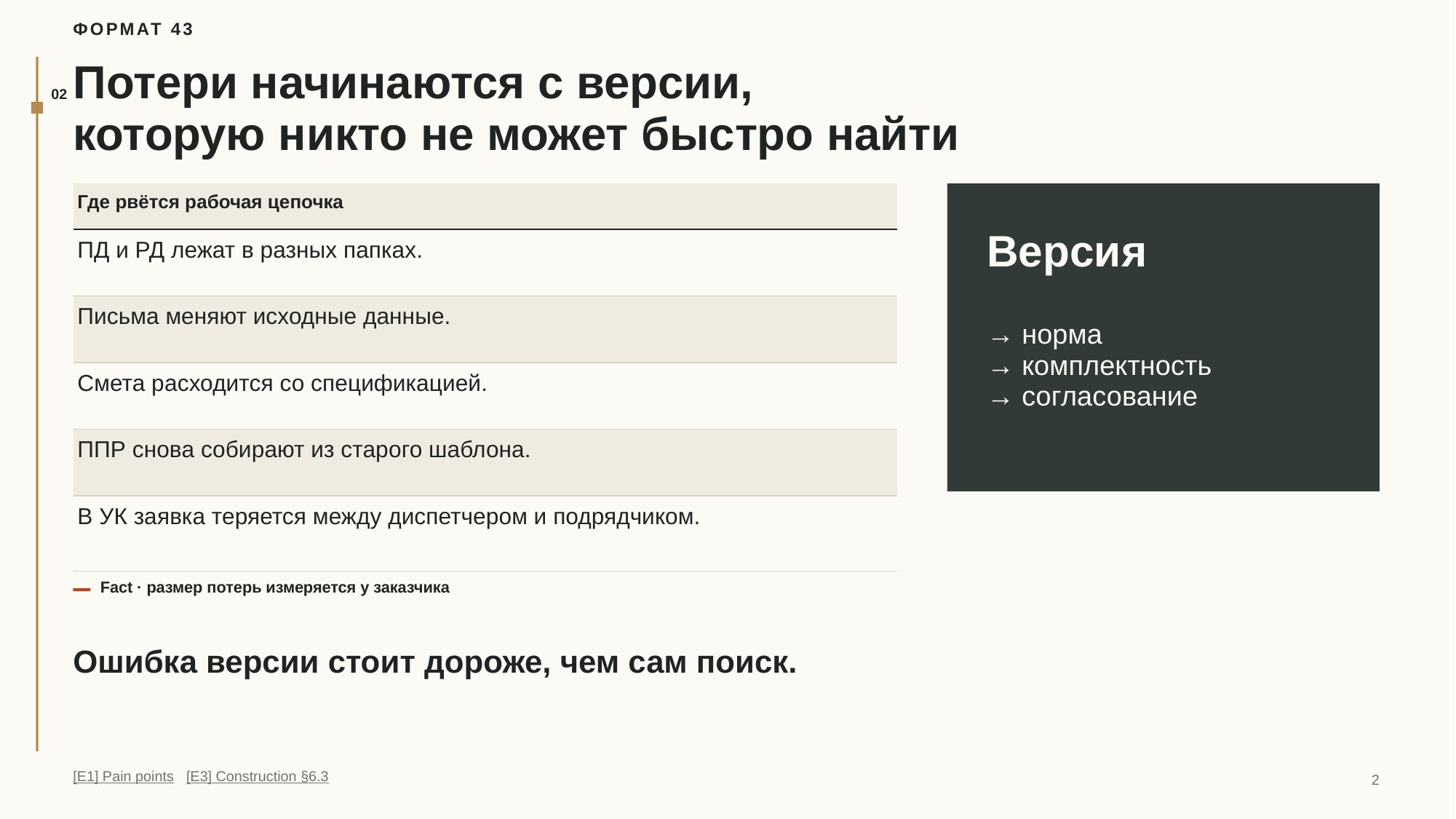

ФОРМАТ 43

Потери начинаются с версии,
которую никто не может быстро найти
02

| Где рвётся рабочая цепочка |
| --- |
| ПД и РД лежат в разных папках. |
| Письма меняют исходные данные. |
| Смета расходится со спецификацией. |
| ППР снова собирают из старого шаблона. |
| В УК заявка теряется между диспетчером и подрядчиком. |

Версия
→ норма
→ комплектность
→ согласование
Fact · размер потерь измеряется у заказчика

Ошибка версии стоит дороже, чем сам поиск.
[E1] Pain points   [E3] Construction §6.3
2